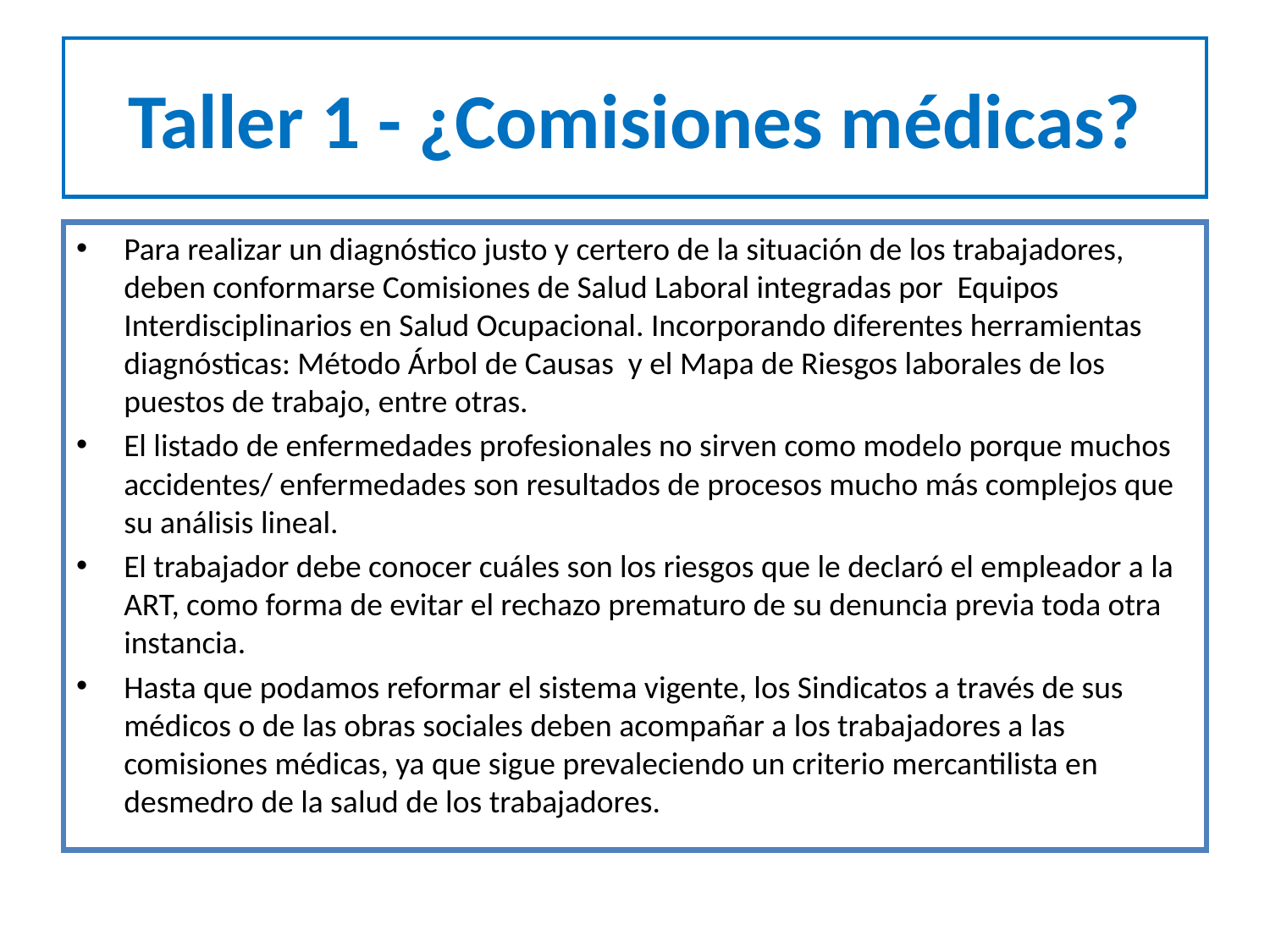

# Taller 1 - ¿Comisiones médicas?
Para realizar un diagnóstico justo y certero de la situación de los trabajadores, deben conformarse Comisiones de Salud Laboral integradas por  Equipos Interdisciplinarios en Salud Ocupacional. Incorporando diferentes herramientas diagnósticas: Método Árbol de Causas  y el Mapa de Riesgos laborales de los puestos de trabajo, entre otras.
El listado de enfermedades profesionales no sirven como modelo porque muchos accidentes/ enfermedades son resultados de procesos mucho más complejos que su análisis lineal.
El trabajador debe conocer cuáles son los riesgos que le declaró el empleador a la ART, como forma de evitar el rechazo prematuro de su denuncia previa toda otra instancia.
Hasta que podamos reformar el sistema vigente, los Sindicatos a través de sus médicos o de las obras sociales deben acompañar a los trabajadores a las comisiones médicas, ya que sigue prevaleciendo un criterio mercantilista en desmedro de la salud de los trabajadores.